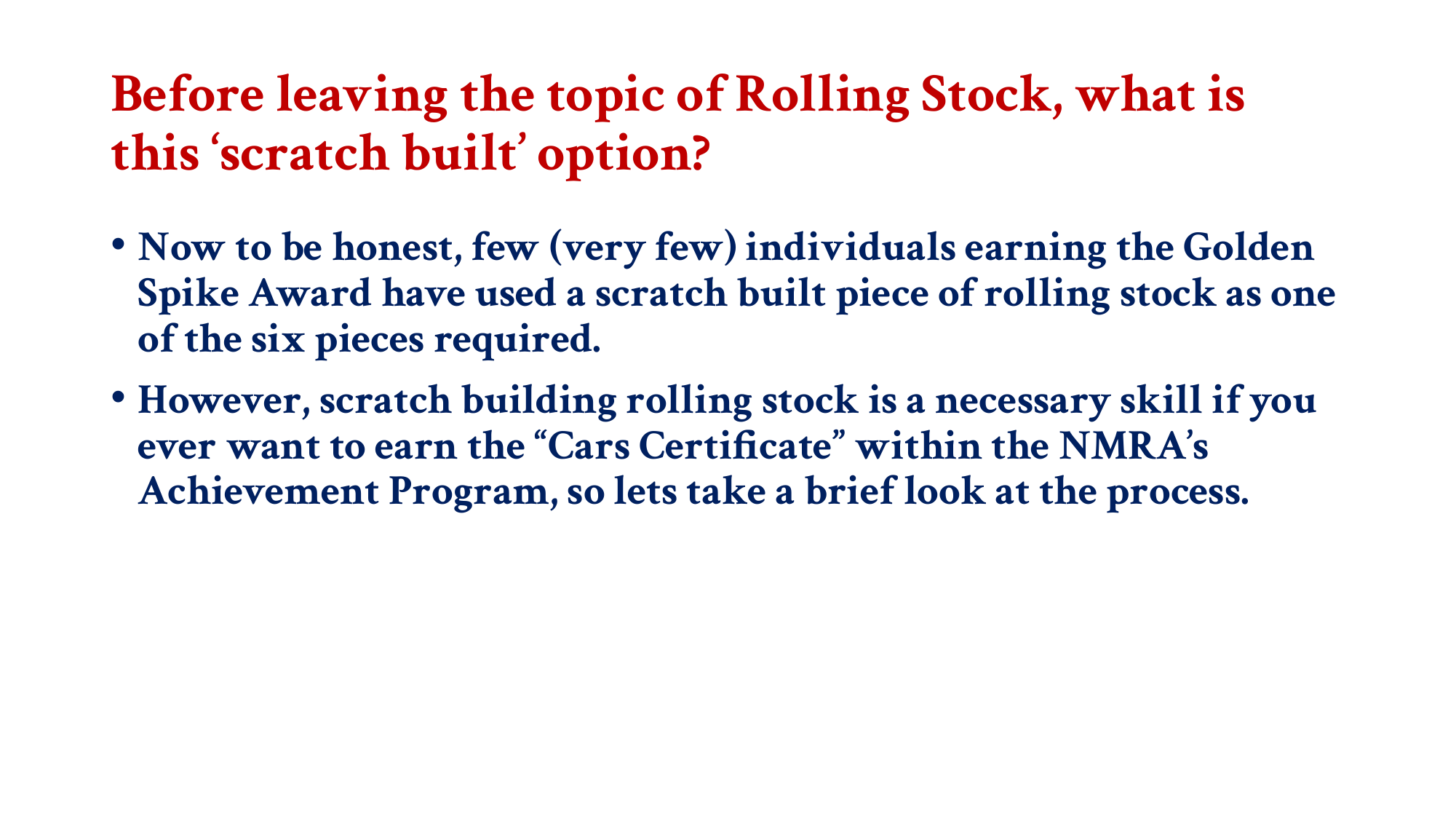

# Before leaving the topic of Rolling Stock, what is this ‘scratch built’ option?
Now to be honest, few (very few) individuals earning the Golden Spike Award have used a scratch built piece of rolling stock as one of the six pieces required.
However, scratch building rolling stock is a necessary skill if you ever want to earn the “Cars Certificate” within the NMRA’s Achievement Program, so lets take a brief look at the process.